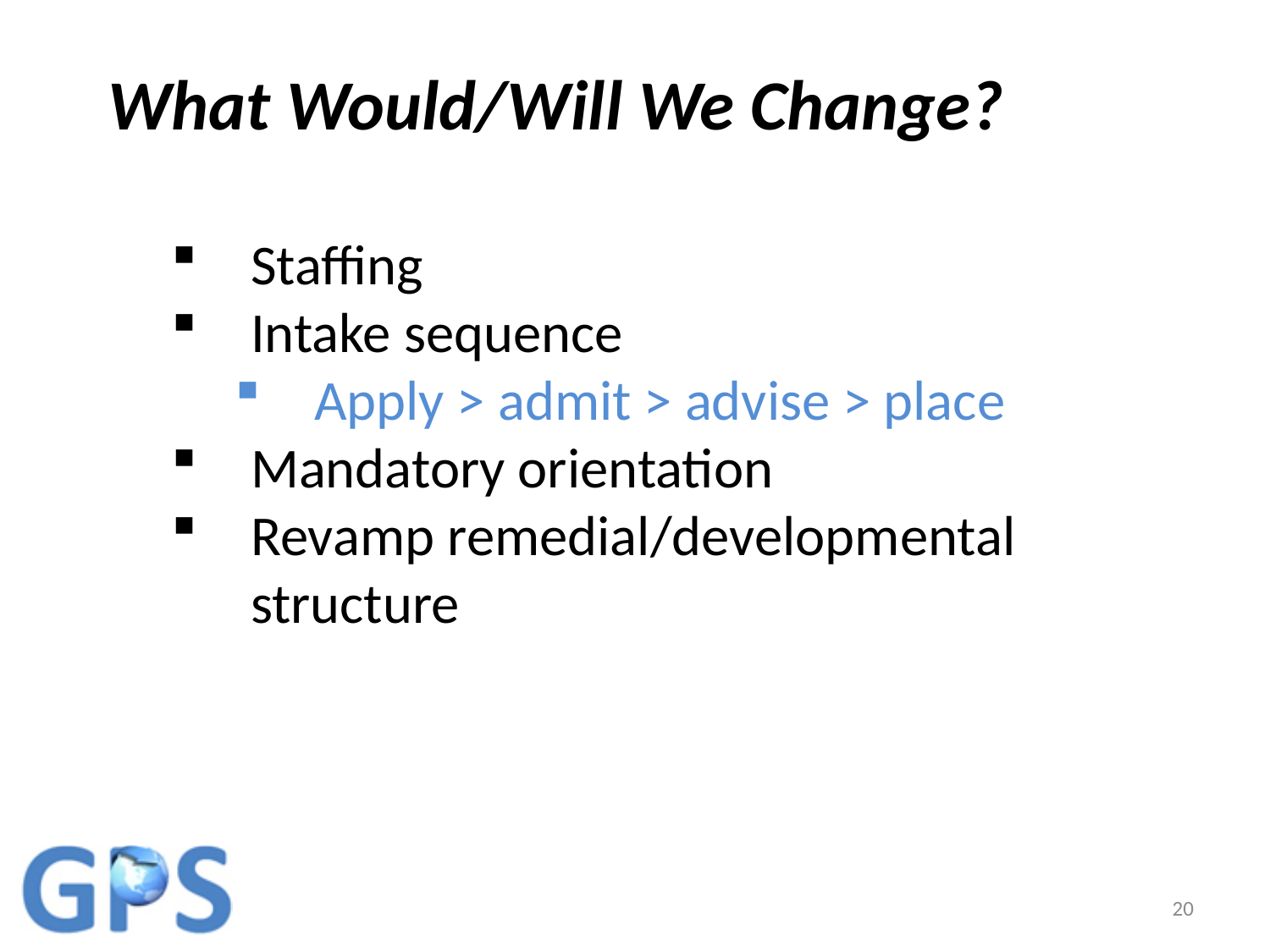

What Would/Will We Change?

Staffing
Intake sequence
Apply > admit > advise > place
Mandatory orientation
Revamp remedial/developmental structure

20